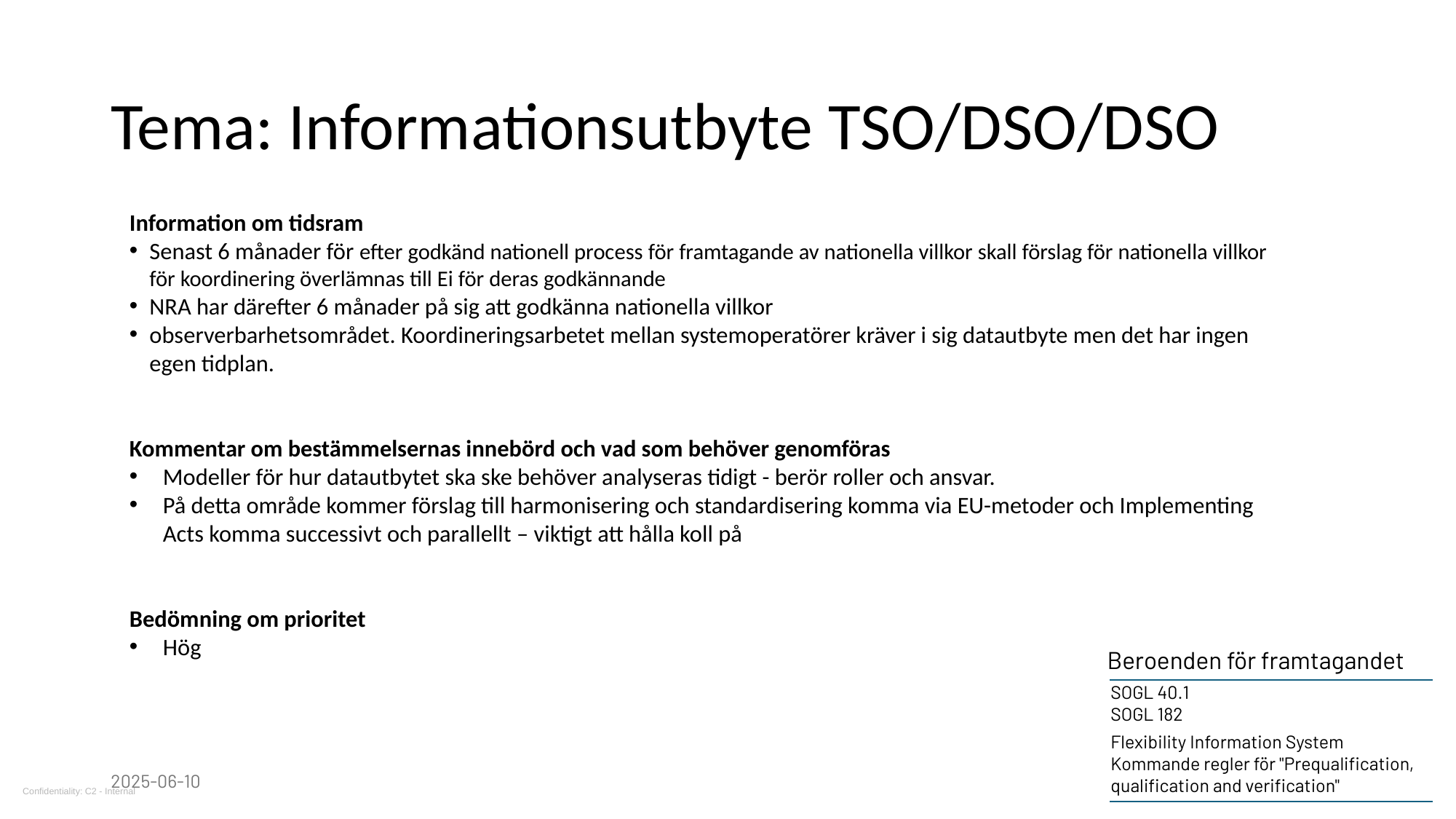

# Tema: Informationsutbyte TSO/DSO/DSO
Information om tidsram
Senast 6 månader för efter godkänd nationell process för framtagande av nationella villkor skall förslag för nationella villkor för koordinering överlämnas till Ei för deras godkännande
NRA har därefter 6 månader på sig att godkänna nationella villkor
observerbarhetsområdet. Koordineringsarbetet mellan systemoperatörer kräver i sig datautbyte men det har ingen egen tidplan.

Kommentar om bestämmelsernas innebörd och vad som behöver genomföras
Modeller för hur datautbytet ska ske behöver analyseras tidigt - berör roller och ansvar.
På detta område kommer förslag till harmonisering och standardisering komma via EU-metoder och Implementing Acts komma successivt och parallellt – viktigt att hålla koll på

Bedömning om prioritet
Hög

Beroenden för framtagandet
| SOGL 40.1 SOGL 182 |
| --- |
| Flexibility Information System Kommande regler för "Prequalification, qualification and verification" |
2025-06-10